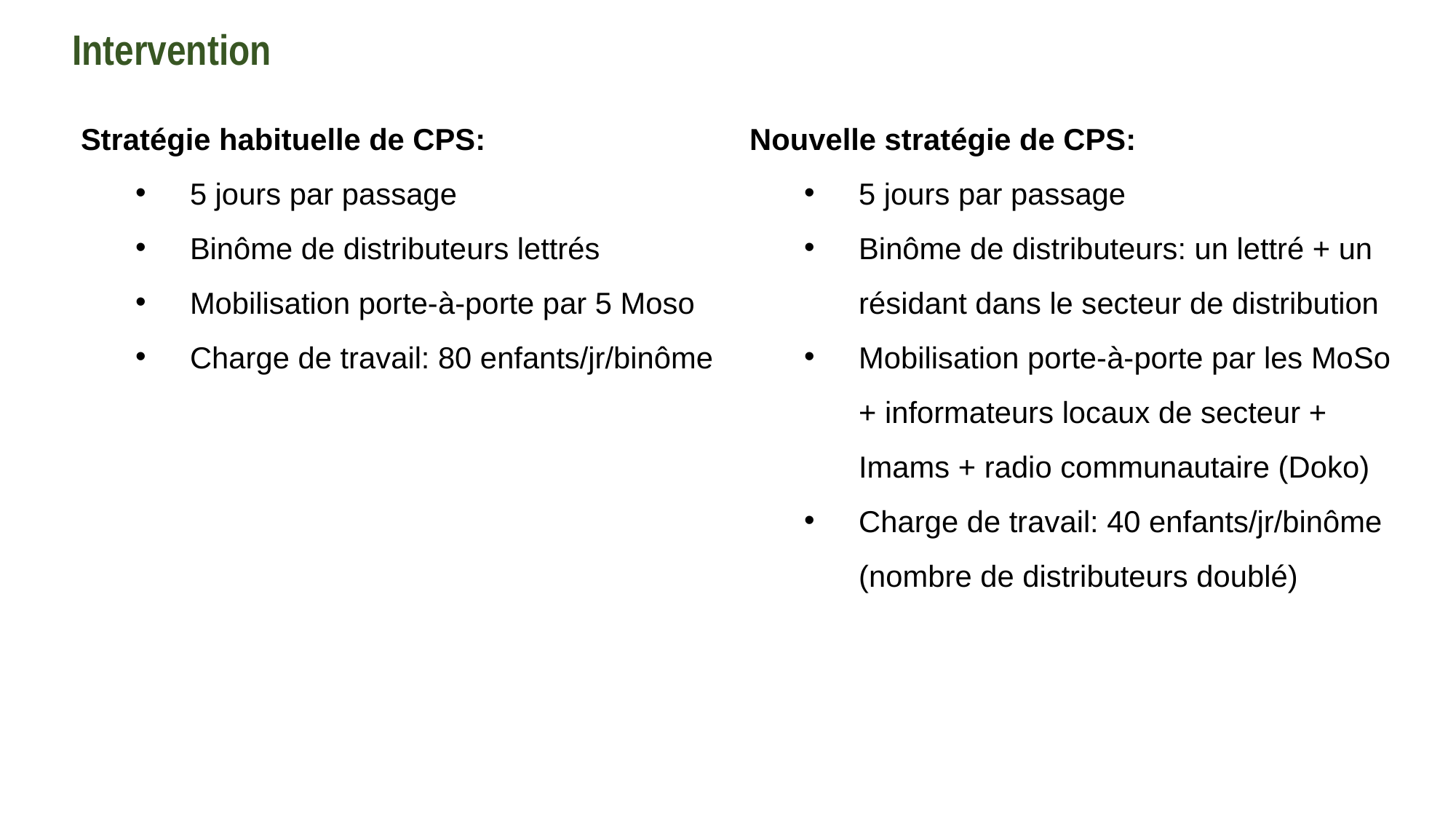

Intervention
Stratégie habituelle de CPS:
5 jours par passage
Binôme de distributeurs lettrés
Mobilisation porte-à-porte par 5 Moso
Charge de travail: 80 enfants/jr/binôme
Nouvelle stratégie de CPS:
5 jours par passage
Binôme de distributeurs: un lettré + un résidant dans le secteur de distribution
Mobilisation porte-à-porte par les MoSo + informateurs locaux de secteur + Imams + radio communautaire (Doko)
Charge de travail: 40 enfants/jr/binôme (nombre de distributeurs doublé)